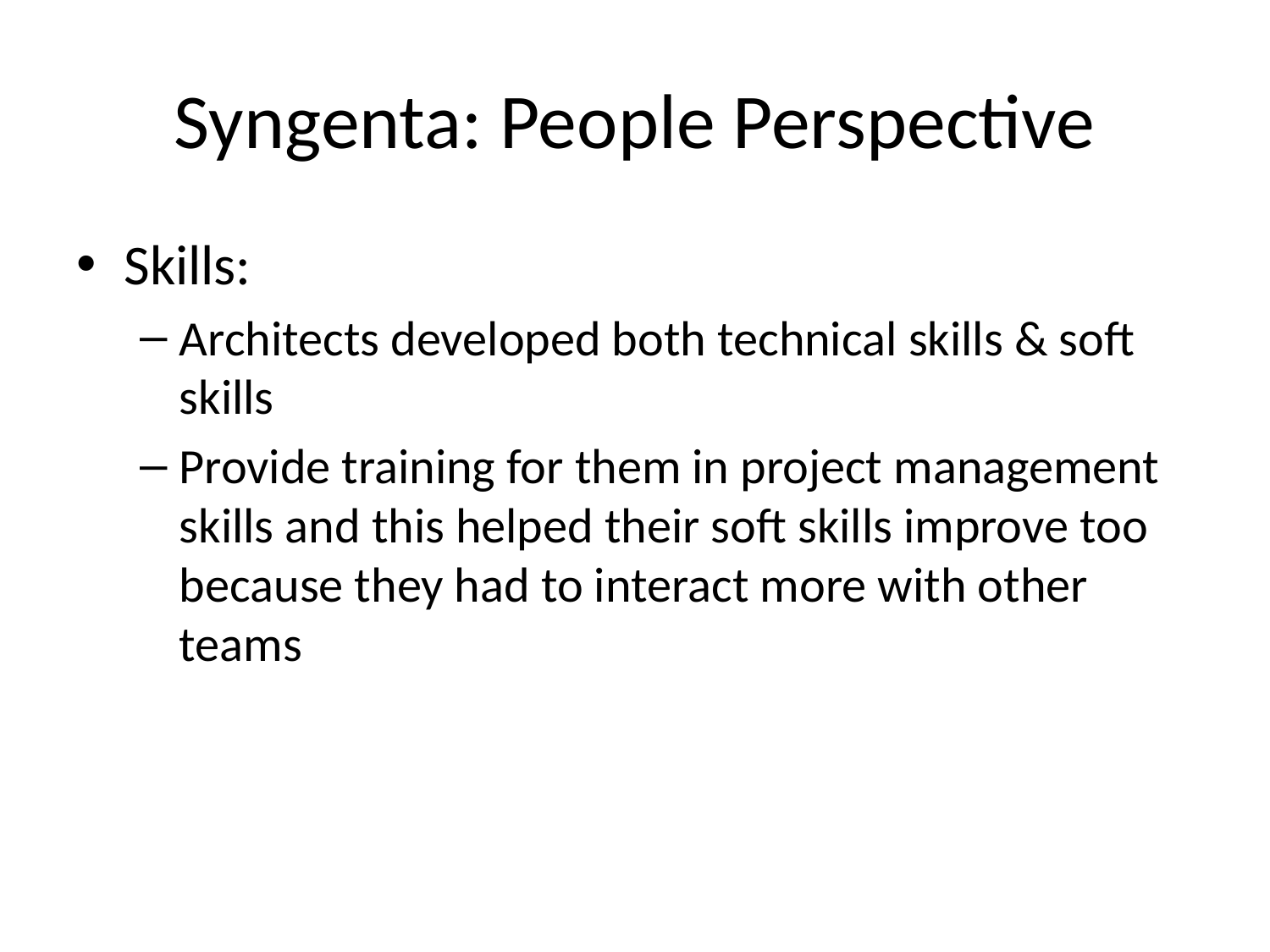

# Syngenta: People Perspective
Skills:
Architects developed both technical skills & soft skills
Provide training for them in project management skills and this helped their soft skills improve too because they had to interact more with other teams